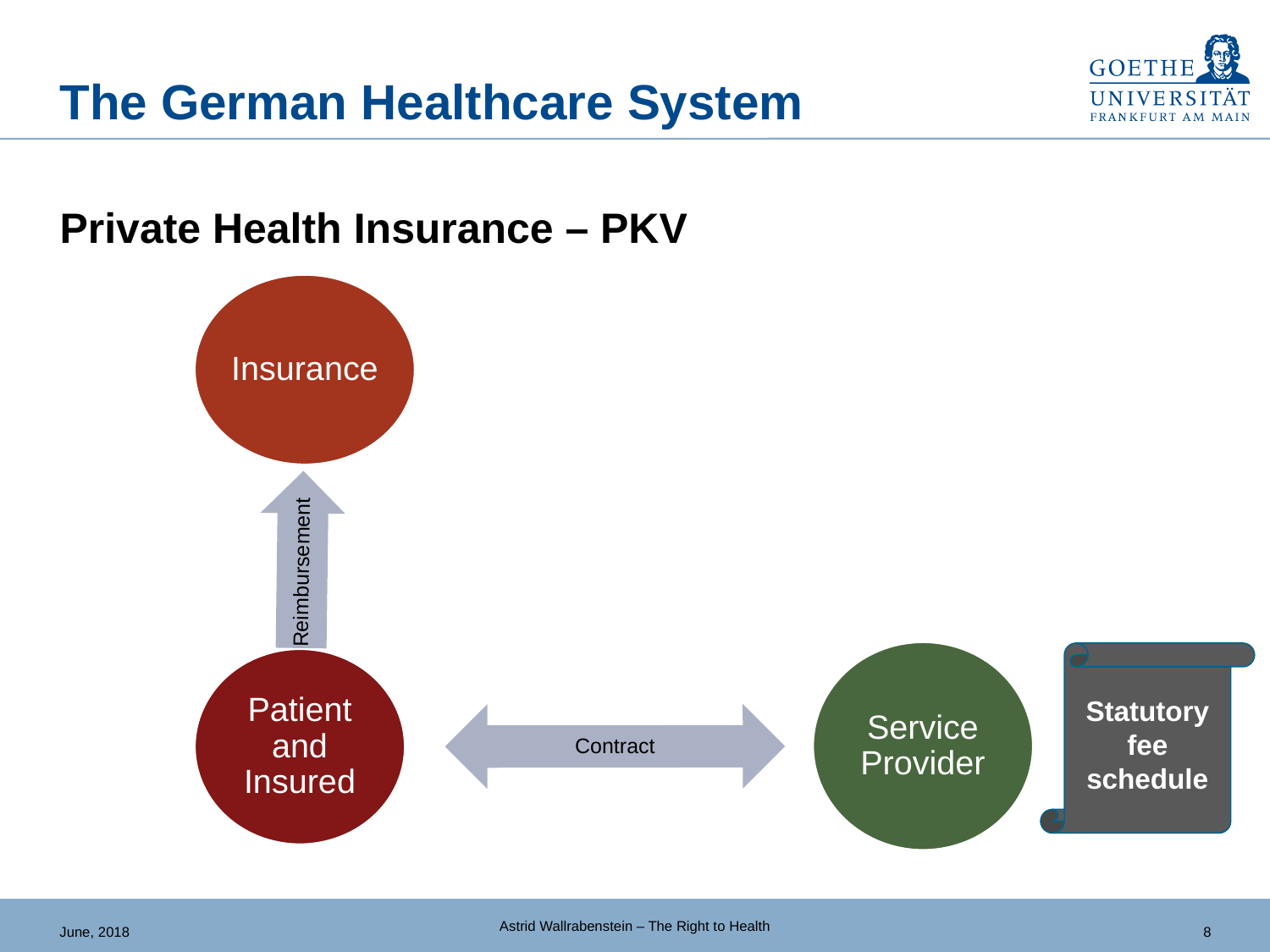

# The German Healthcare System
Private Health Insurance – PKV
Insurance

Service Provider
Contract
Patient and Insured
Reimbursement
Statutory fee schedule